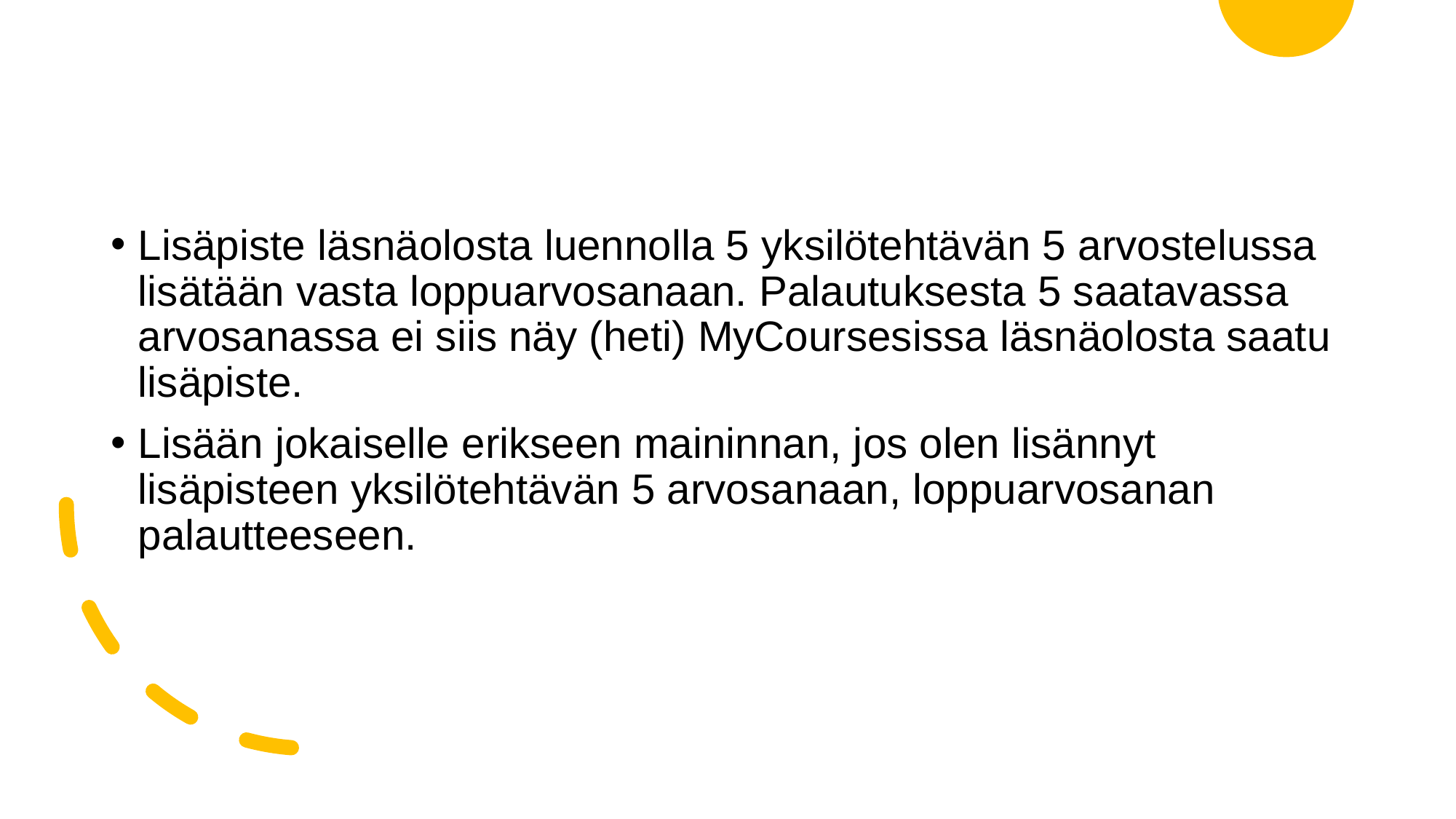

#
Lisäpiste läsnäolosta luennolla 5 yksilötehtävän 5 arvostelussa lisätään vasta loppuarvosanaan. Palautuksesta 5 saatavassa arvosanassa ei siis näy (heti) MyCoursesissa läsnäolosta saatu lisäpiste.
Lisään jokaiselle erikseen maininnan, jos olen lisännyt lisäpisteen yksilötehtävän 5 arvosanaan, loppuarvosanan palautteeseen.